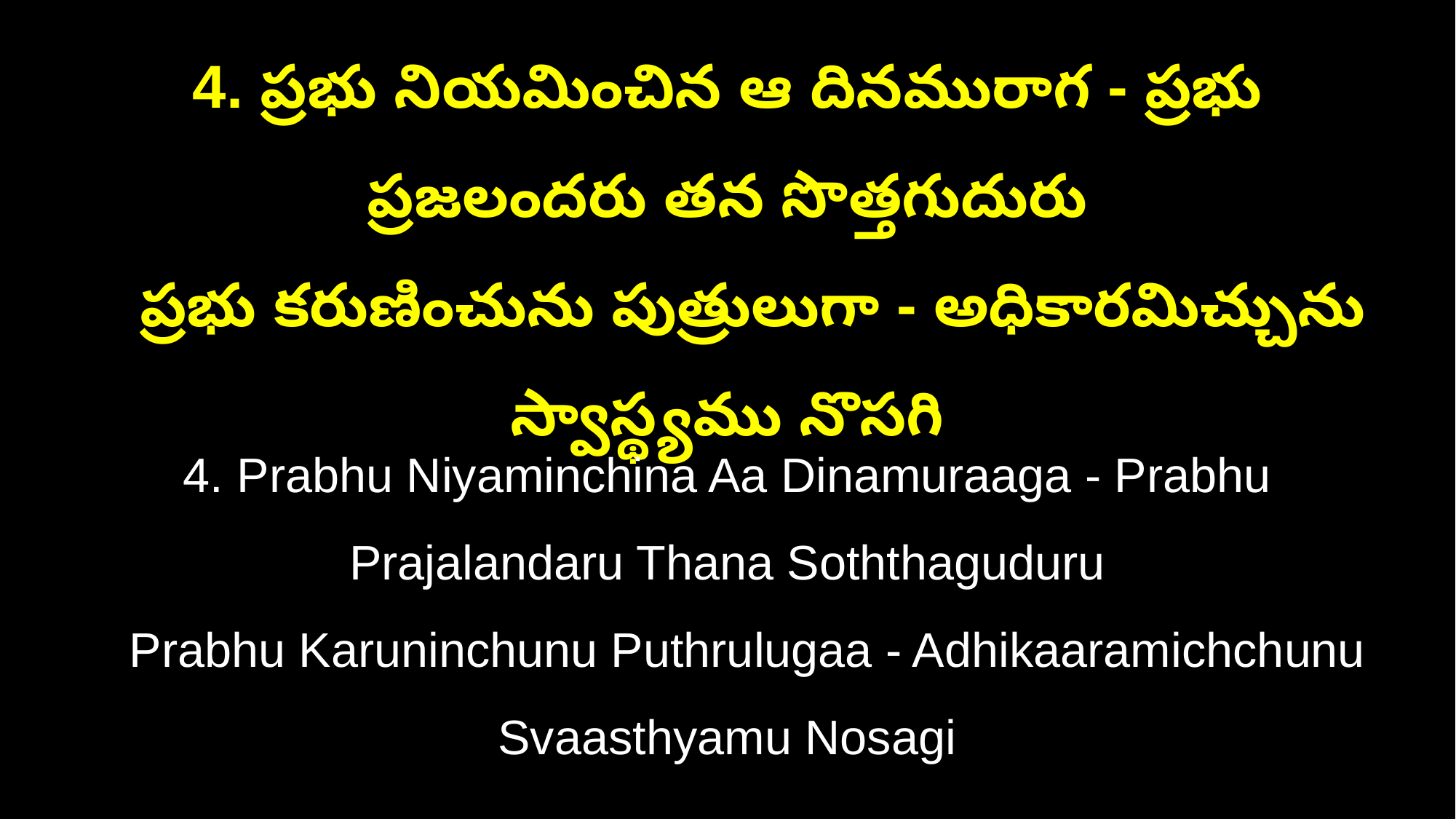

4. ప్రభు నియమించిన ఆ దినమురాగ - ప్రభు ప్రజలందరు తన సొత్తగుదురు
   ప్రభు కరుణించును పుత్రులుగా - అధికారమిచ్చును స్వాస్థ్యము నొసగి
4. Prabhu Niyaminchina Aa Dinamuraaga - Prabhu Prajalandaru Thana Soththaguduru
   Prabhu Karuninchunu Puthrulugaa - Adhikaaramichchunu Svaasthyamu Nosagi